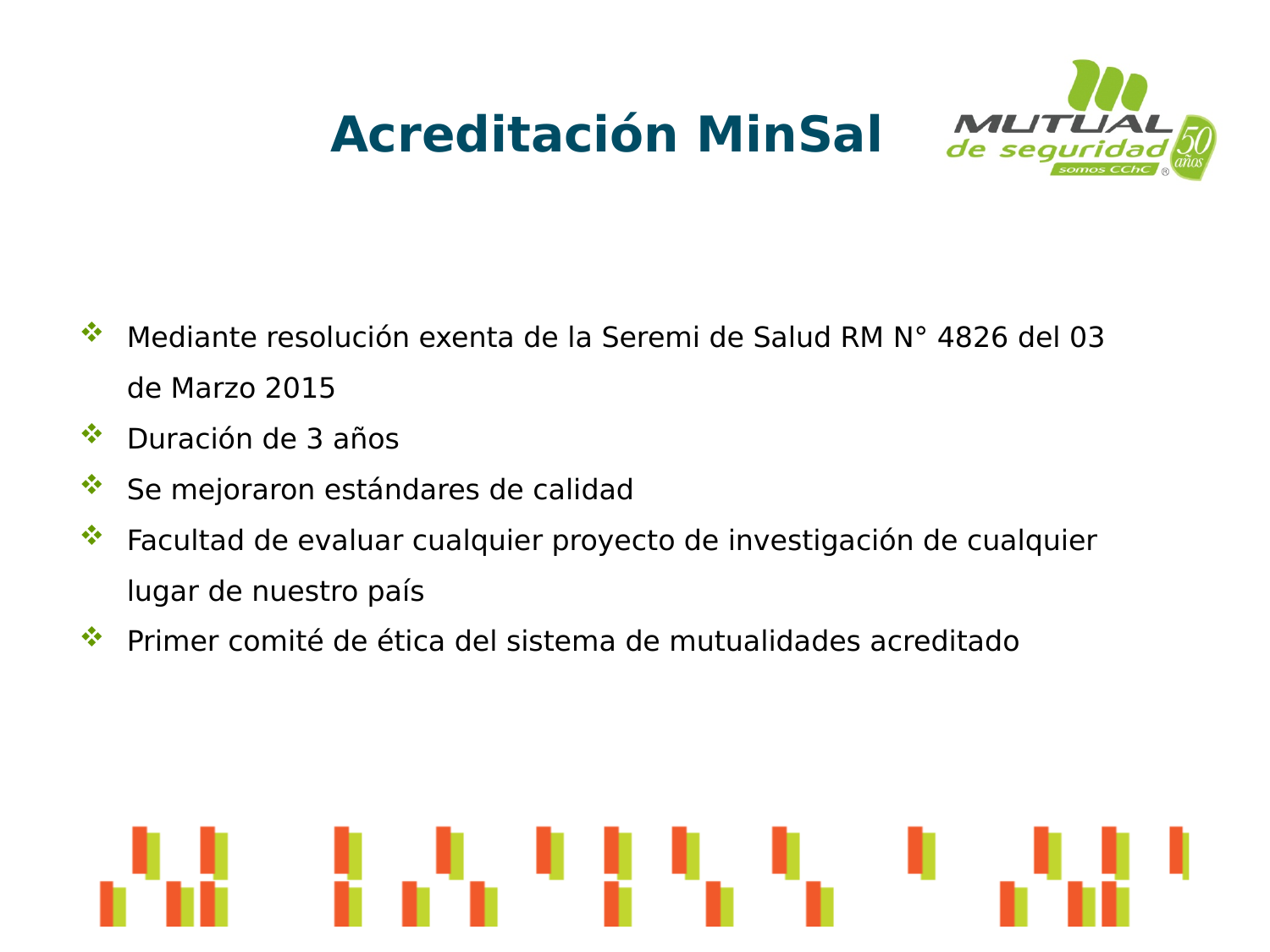

Acreditación MinSal
Mediante resolución exenta de la Seremi de Salud RM N° 4826 del 03 de Marzo 2015
Duración de 3 años
Se mejoraron estándares de calidad
Facultad de evaluar cualquier proyecto de investigación de cualquier lugar de nuestro país
Primer comité de ética del sistema de mutualidades acreditado